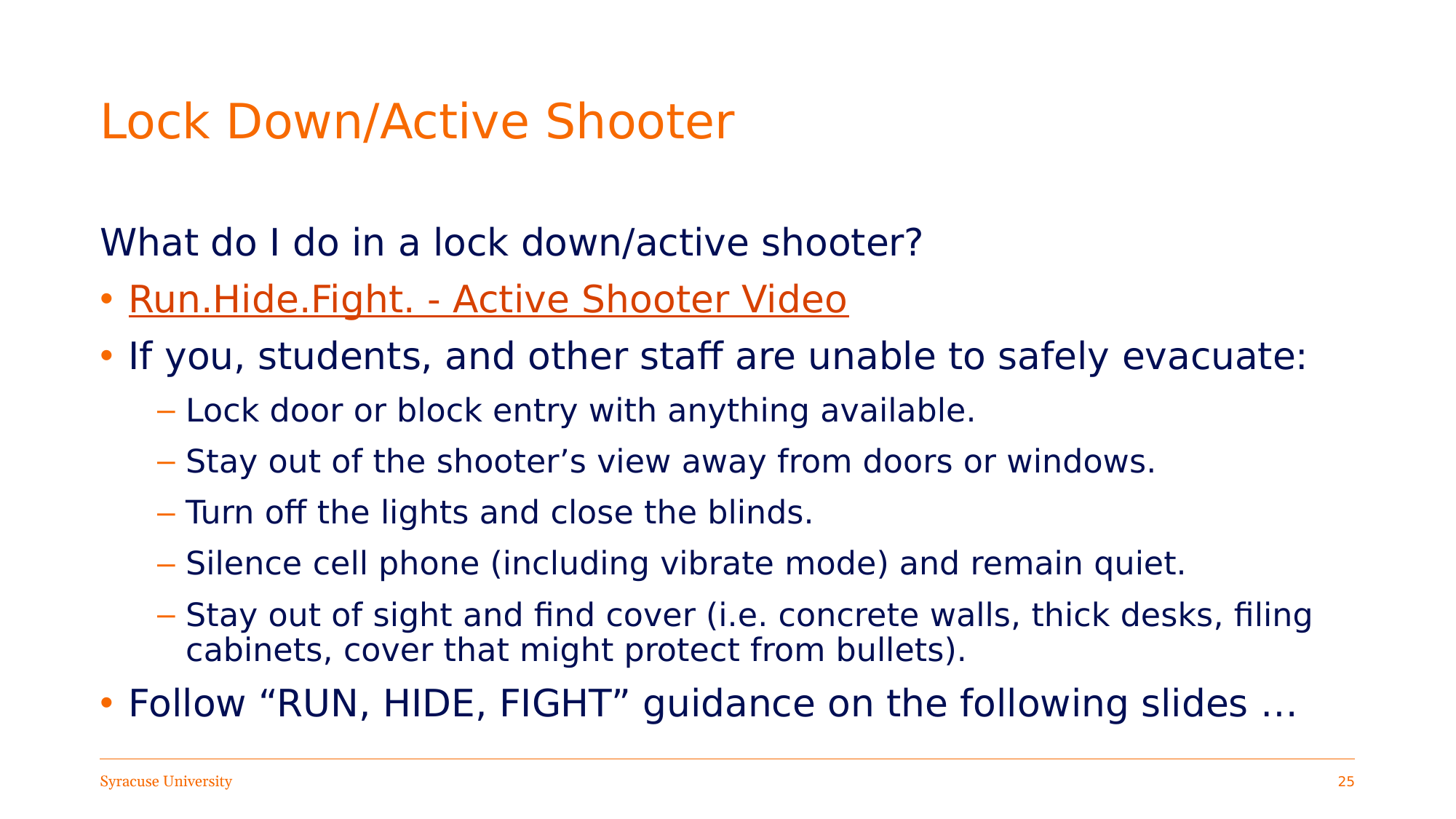

# Lock Down/Active Shooter
What do I do in a lock down/active shooter?
Run.Hide.Fight. - Active Shooter Video
If you, students, and other staff are unable to safely evacuate:
Lock door or block entry with anything available.
Stay out of the shooter’s view away from doors or windows.
Turn off the lights and close the blinds.
Silence cell phone (including vibrate mode) and remain quiet.
Stay out of sight and find cover (i.e. concrete walls, thick desks, filing cabinets, cover that might protect from bullets).
Follow “RUN, HIDE, FIGHT” guidance on the following slides …